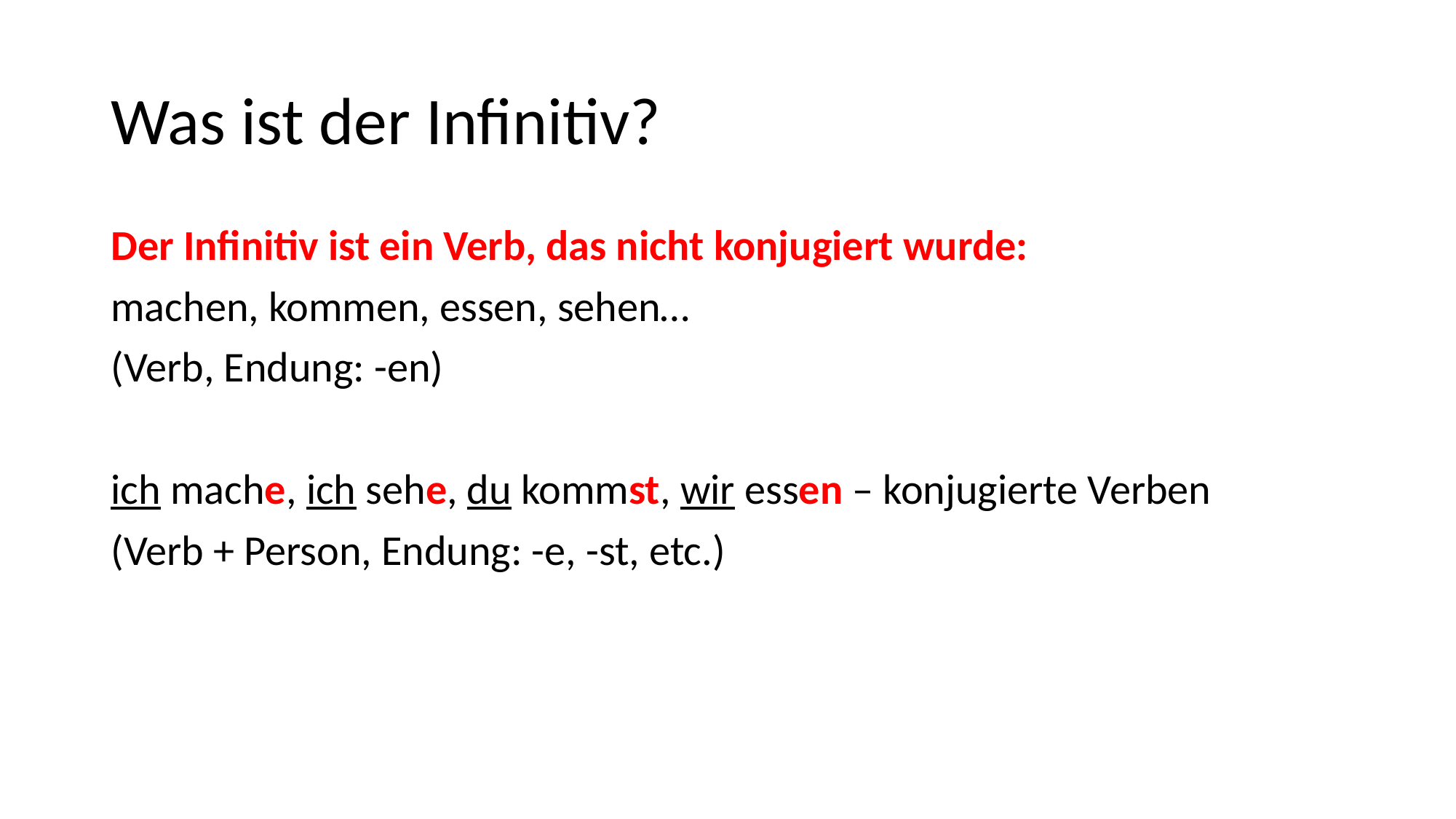

# Was ist der Infinitiv?
Der Infinitiv ist ein Verb, das nicht konjugiert wurde:
machen, kommen, essen, sehen…
(Verb, Endung: -en)

ich mache, ich sehe, du kommst, wir essen – konjugierte Verben
(Verb + Person, Endung: -e, -st, etc.)